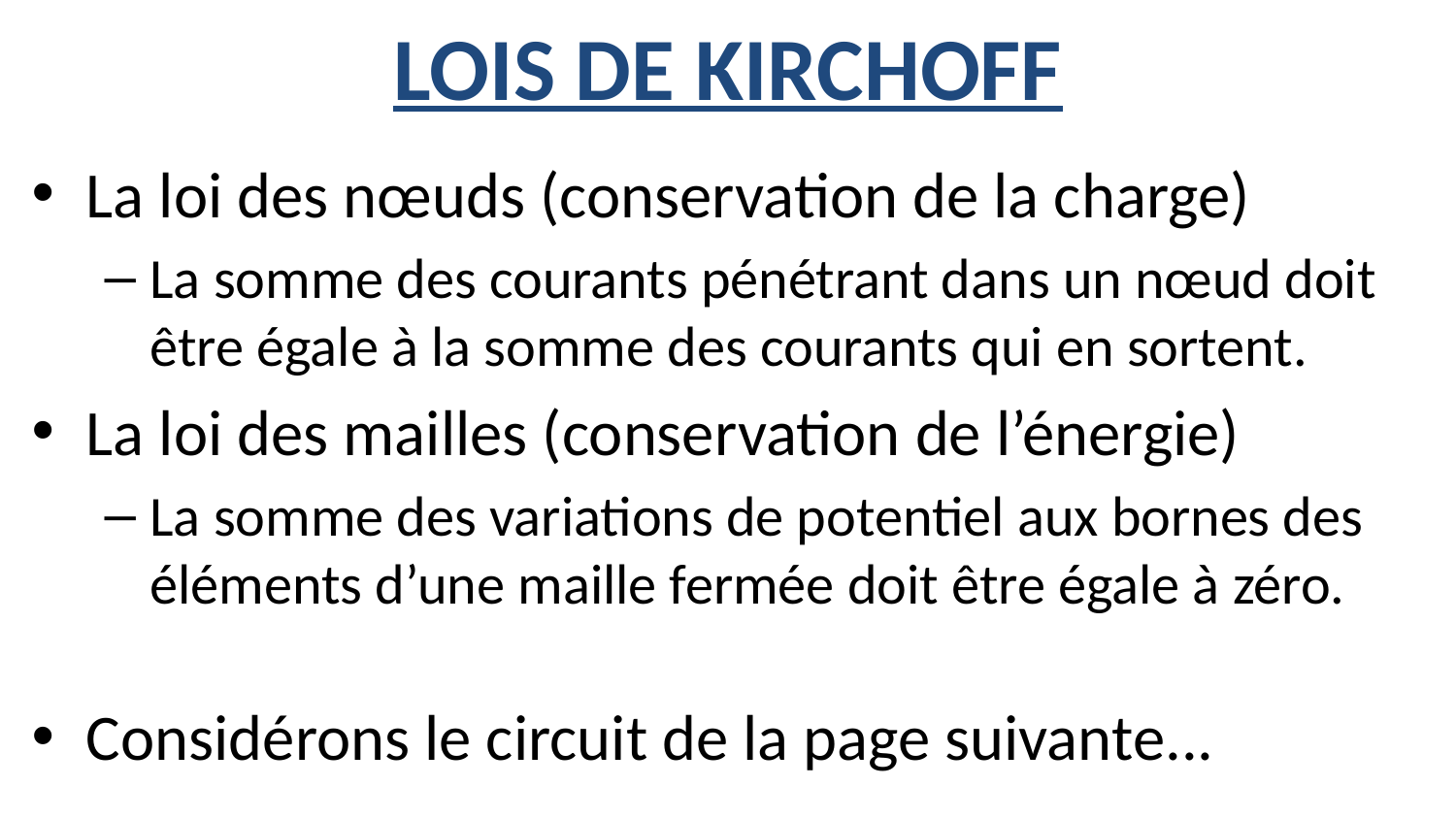

# LOIS DE KIRCHOFF
La loi des nœuds (conservation de la charge)
La somme des courants pénétrant dans un nœud doit être égale à la somme des courants qui en sortent.
La loi des mailles (conservation de l’énergie)
La somme des variations de potentiel aux bornes des éléments d’une maille fermée doit être égale à zéro.
Considérons le circuit de la page suivante...